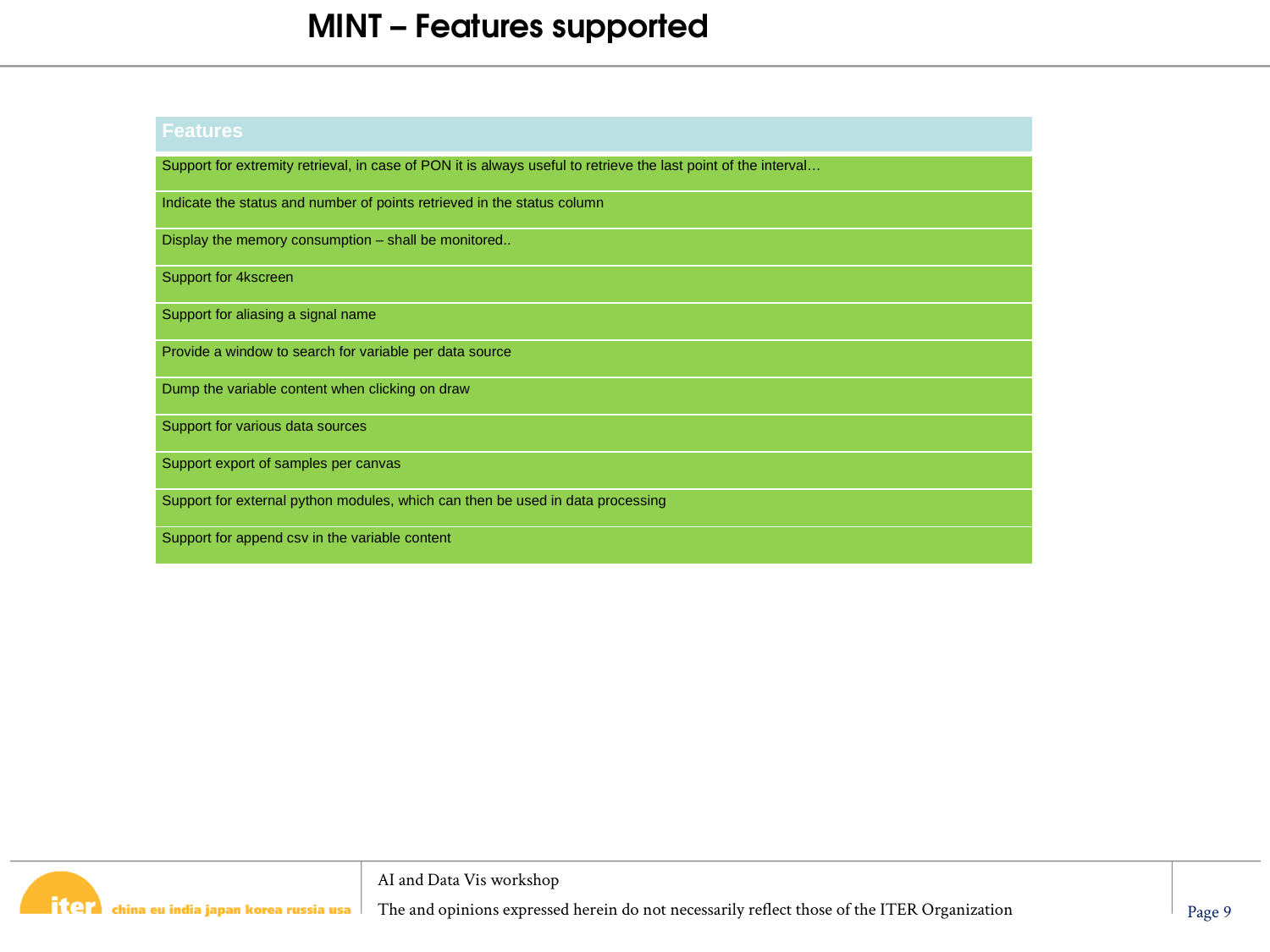

MINT – Features supported
| Features |
| --- |
| Support for extremity retrieval, in case of PON it is always useful to retrieve the last point of the interval… |
| Indicate the status and number of points retrieved in the status column |
| Display the memory consumption – shall be monitored.. |
| Support for 4kscreen |
| Support for aliasing a signal name |
| Provide a window to search for variable per data source |
| Dump the variable content when clicking on draw |
| Support for various data sources |
| Support export of samples per canvas |
| Support for external python modules, which can then be used in data processing |
| Support for append csv in the variable content |